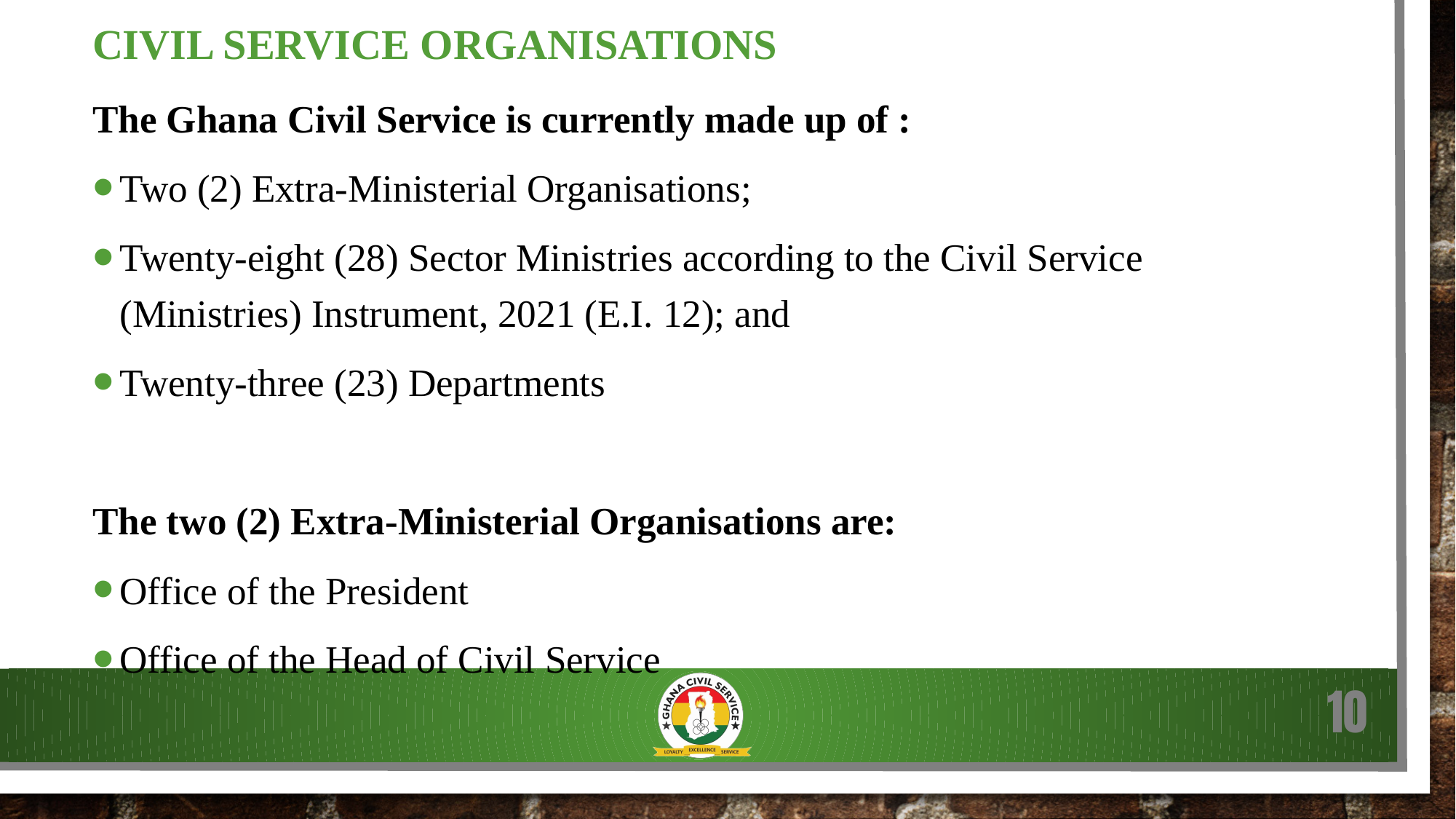

# Civil service Organisations
The Ghana Civil Service is currently made up of :
Two (2) Extra-Ministerial Organisations;
Twenty-eight (28) Sector Ministries according to the Civil Service (Ministries) Instrument, 2021 (E.I. 12); and
Twenty-three (23) Departments

The two (2) Extra-Ministerial Organisations are:
Office of the President
Office of the Head of Civil Service

10